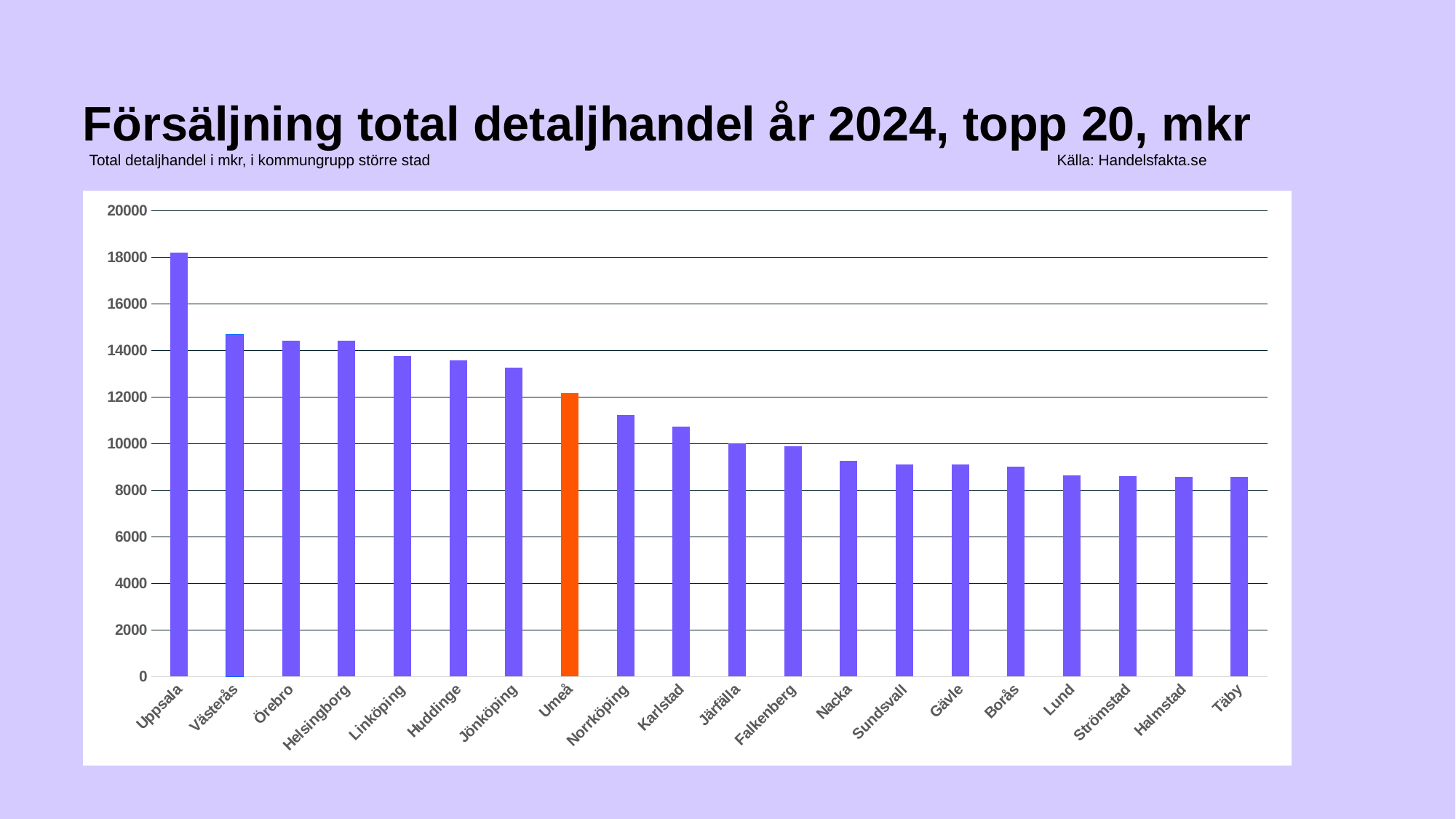

# Försäljning total detaljhandel år 2024, topp 20, mkr
Källa: Handelsfakta.se
Total detaljhandel i mkr, i kommungrupp större stad

### Chart

| Category | Total detaljhandel mkr |
|---|---|
| Uppsala | 18213.0 |
| Västerås | 14690.0 |
| Örebro | 14422.0 |
| Helsingborg | 14407.0 |
| Linköping | 13754.0 |
| Huddinge | 13590.0 |
| Jönköping | 13273.0 |
| Umeå | 12174.0 |
| Norrköping | 11244.0 |
| Karlstad | 10745.0 |
| Järfälla | 10011.0 |
| Falkenberg | 9886.0 |
| Nacka | 9256.0 |
| Sundsvall | 9121.0 |
| Gävle | 9101.0 |
| Borås | 9005.0 |
| Lund | 8646.0 |
| Strömstad | 8594.0 |
| Halmstad | 8590.0 |
| Täby | 8566.0 |